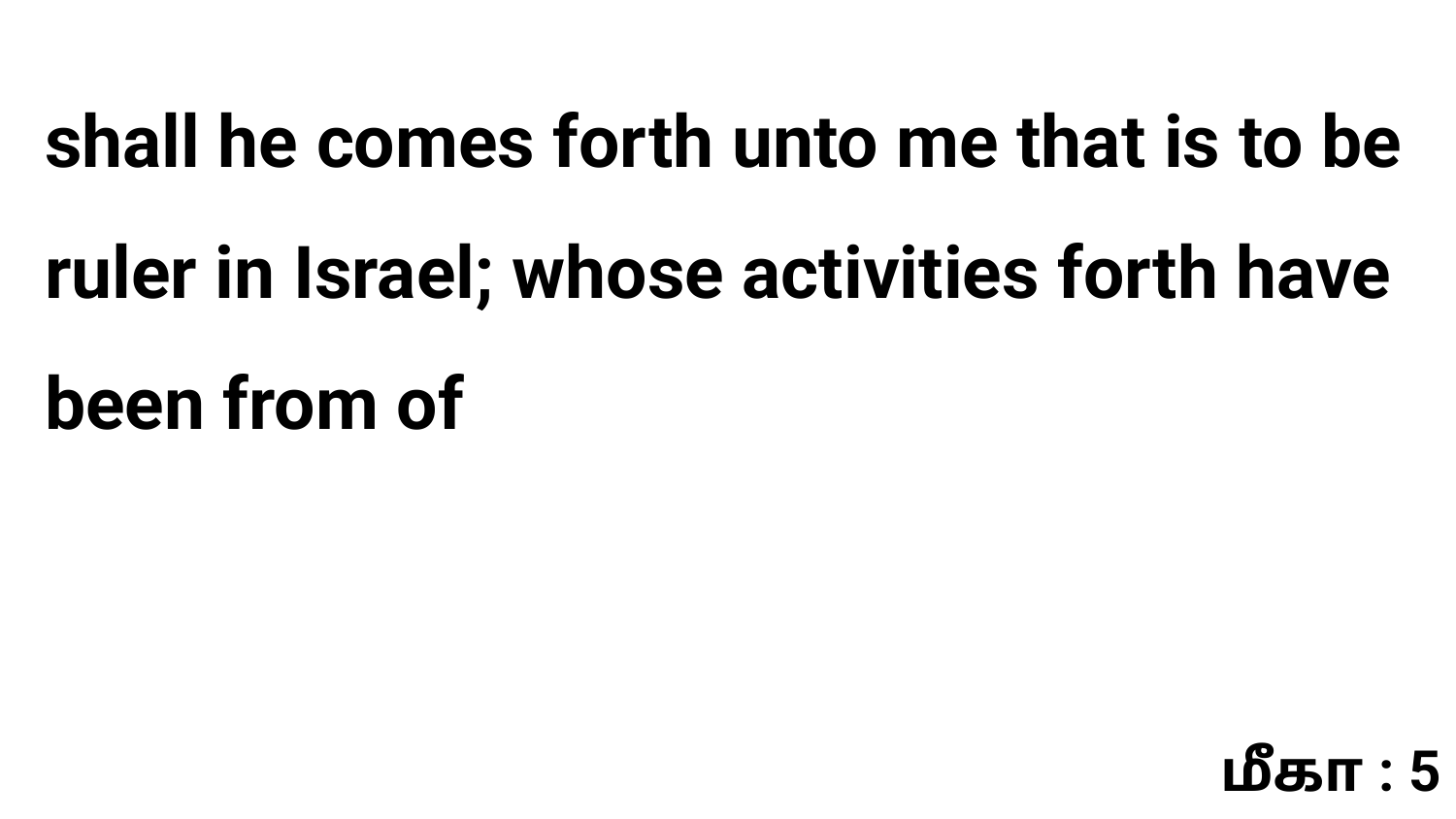

shall he comes forth unto me that is to be ruler in Israel; whose activities forth have been from of
மீகா : 5